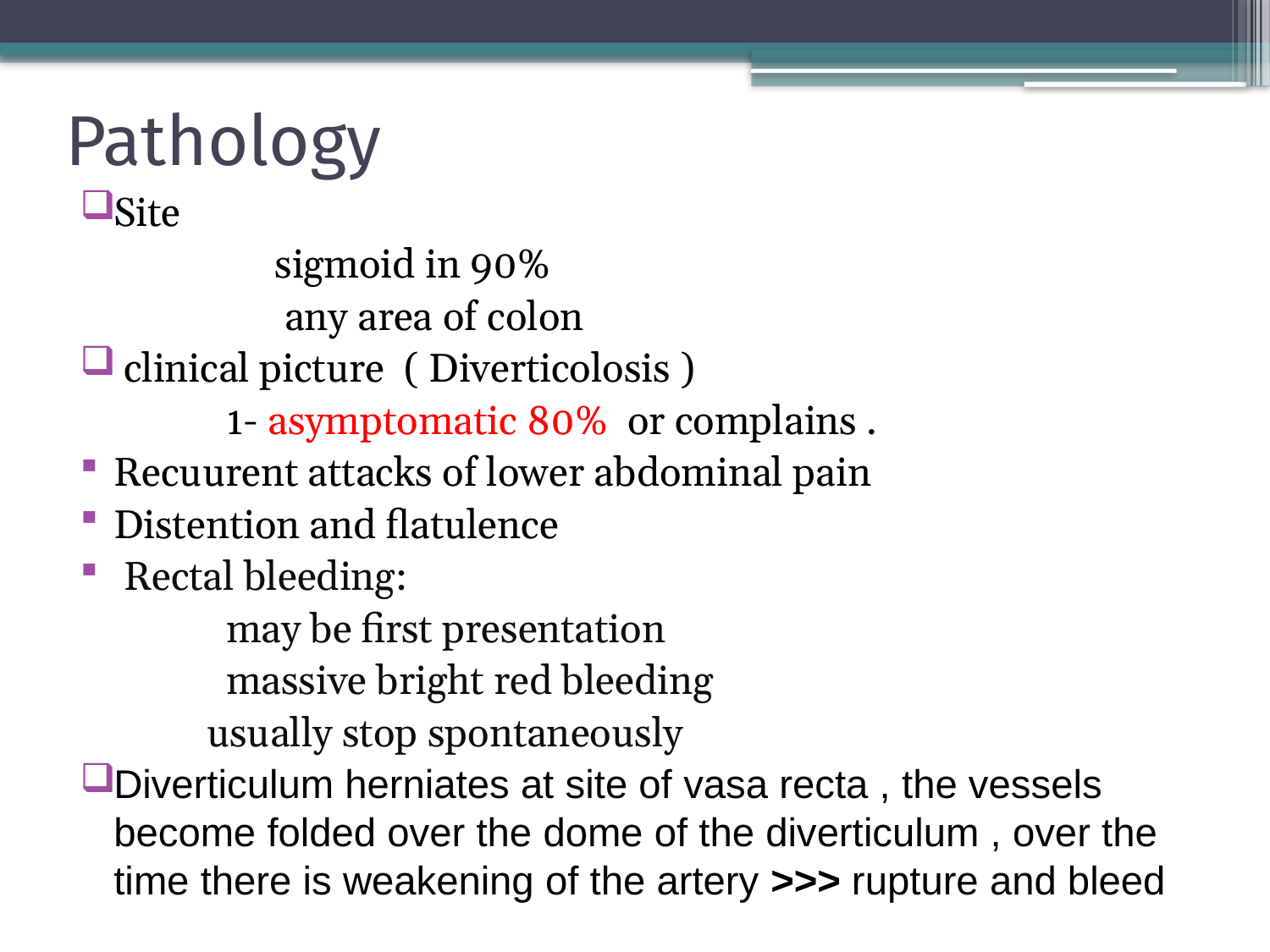

# Pathology
Site
                    sigmoid in 90%
                     any area of colon
 clinical picture  ( Diverticolosis )
               1- asymptomatic 80%  or complains .
Recuurent attacks of lower abdominal pain
Distention and flatulence
 Rectal bleeding:
               may be first presentation
               massive bright red bleeding
             usually stop spontaneously
Diverticulum herniates at site of vasa recta , the vessels become folded over the dome of the diverticulum , over the time there is weakening of the artery >>> rupture and bleed